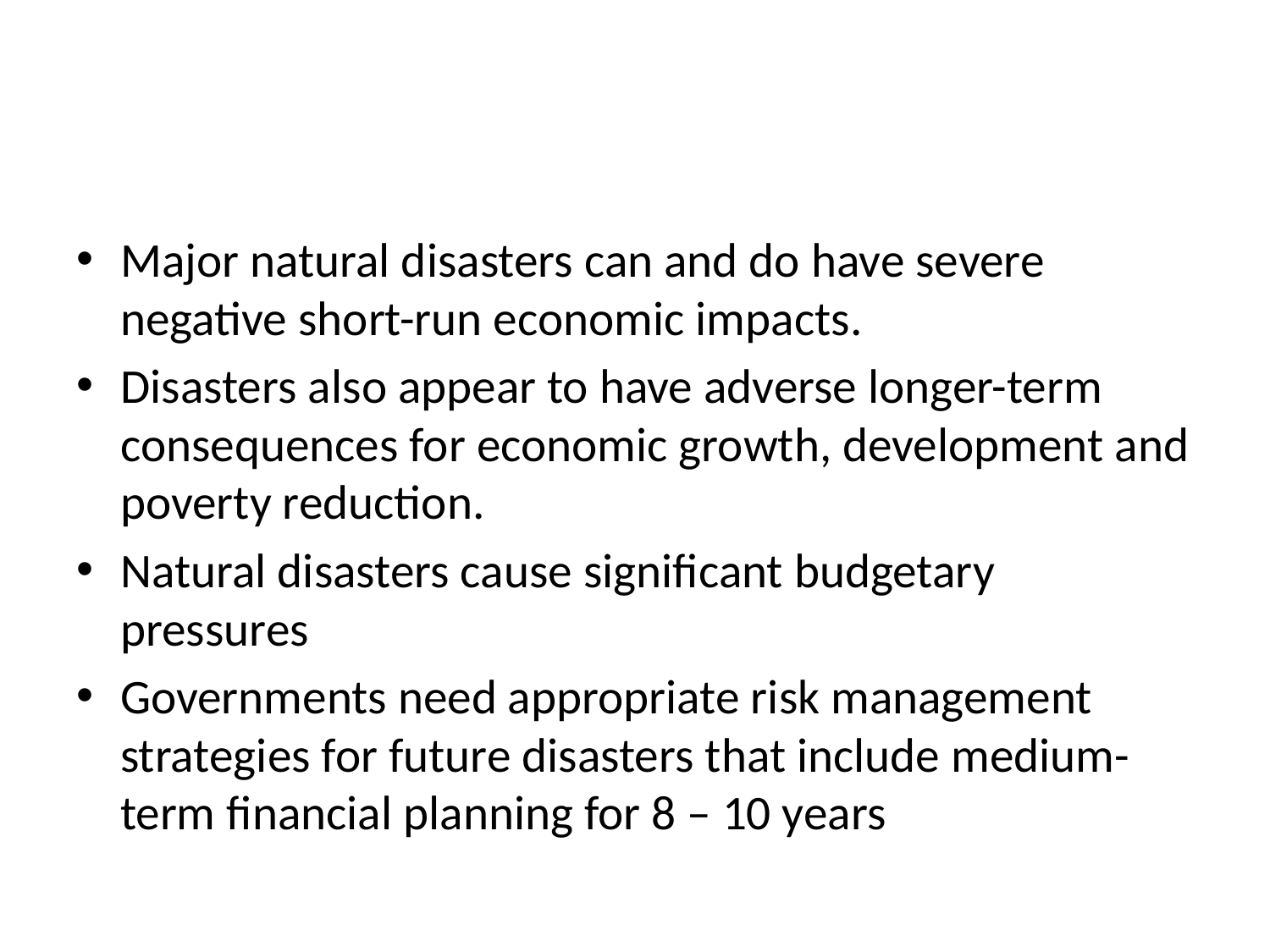

#
Major natural disasters can and do have severe negative short-run economic impacts.
Disasters also appear to have adverse longer-term consequences for economic growth, development and poverty reduction.
Natural disasters cause significant budgetary pressures
Governments need appropriate risk management strategies for future disasters that include medium-term financial planning for 8 – 10 years